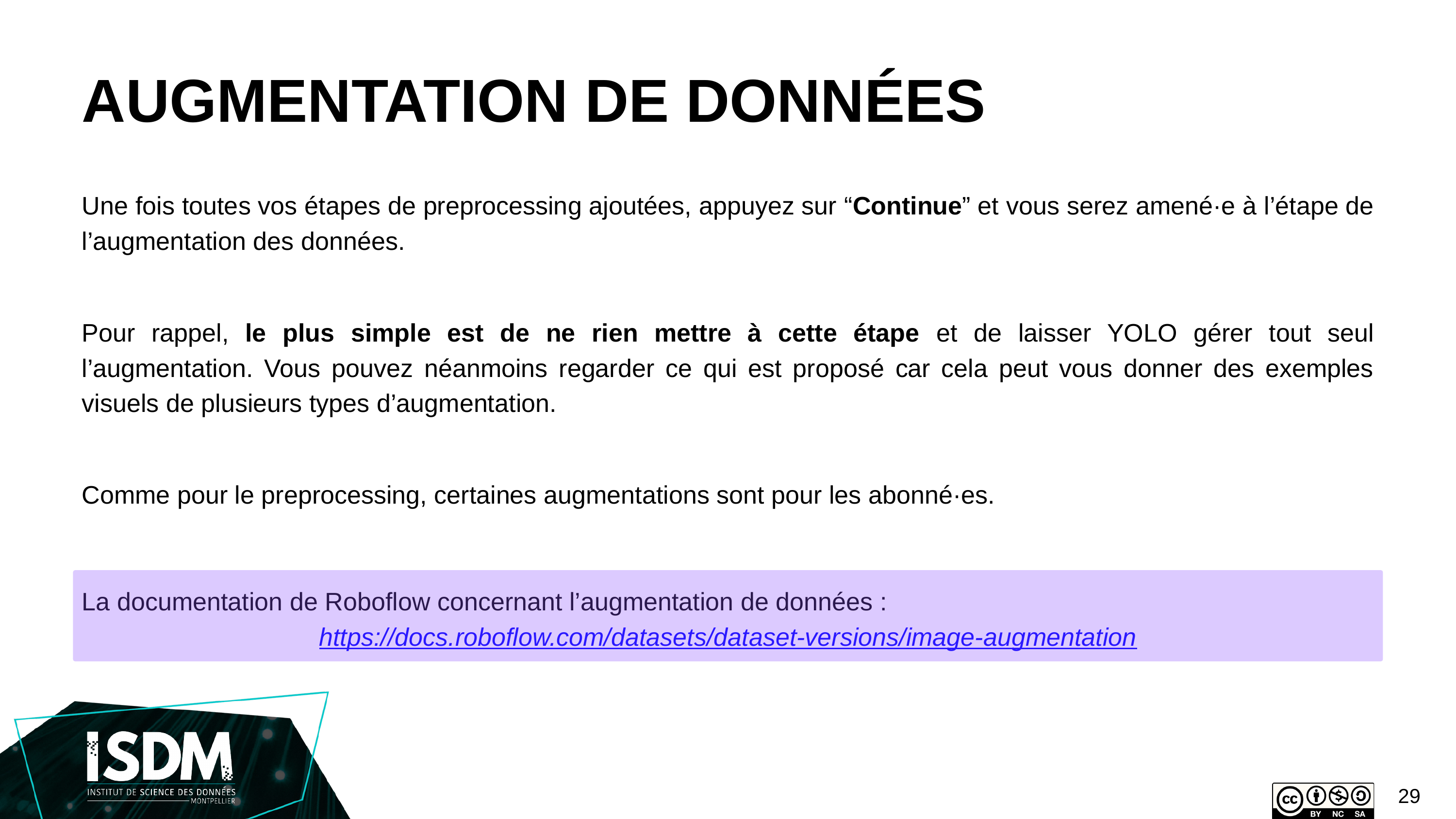

AUGMENTATION DE DONNÉES
Une fois toutes vos étapes de preprocessing ajoutées, appuyez sur “Continue” et vous serez amené·e à l’étape de l’augmentation des données.
Pour rappel, le plus simple est de ne rien mettre à cette étape et de laisser YOLO gérer tout seul l’augmentation. Vous pouvez néanmoins regarder ce qui est proposé car cela peut vous donner des exemples visuels de plusieurs types d’augmentation.
Comme pour le preprocessing, certaines augmentations sont pour les abonné·es.

La documentation de Roboflow concernant l’augmentation de données :
https://docs.roboflow.com/datasets/dataset-versions/image-augmentation

29